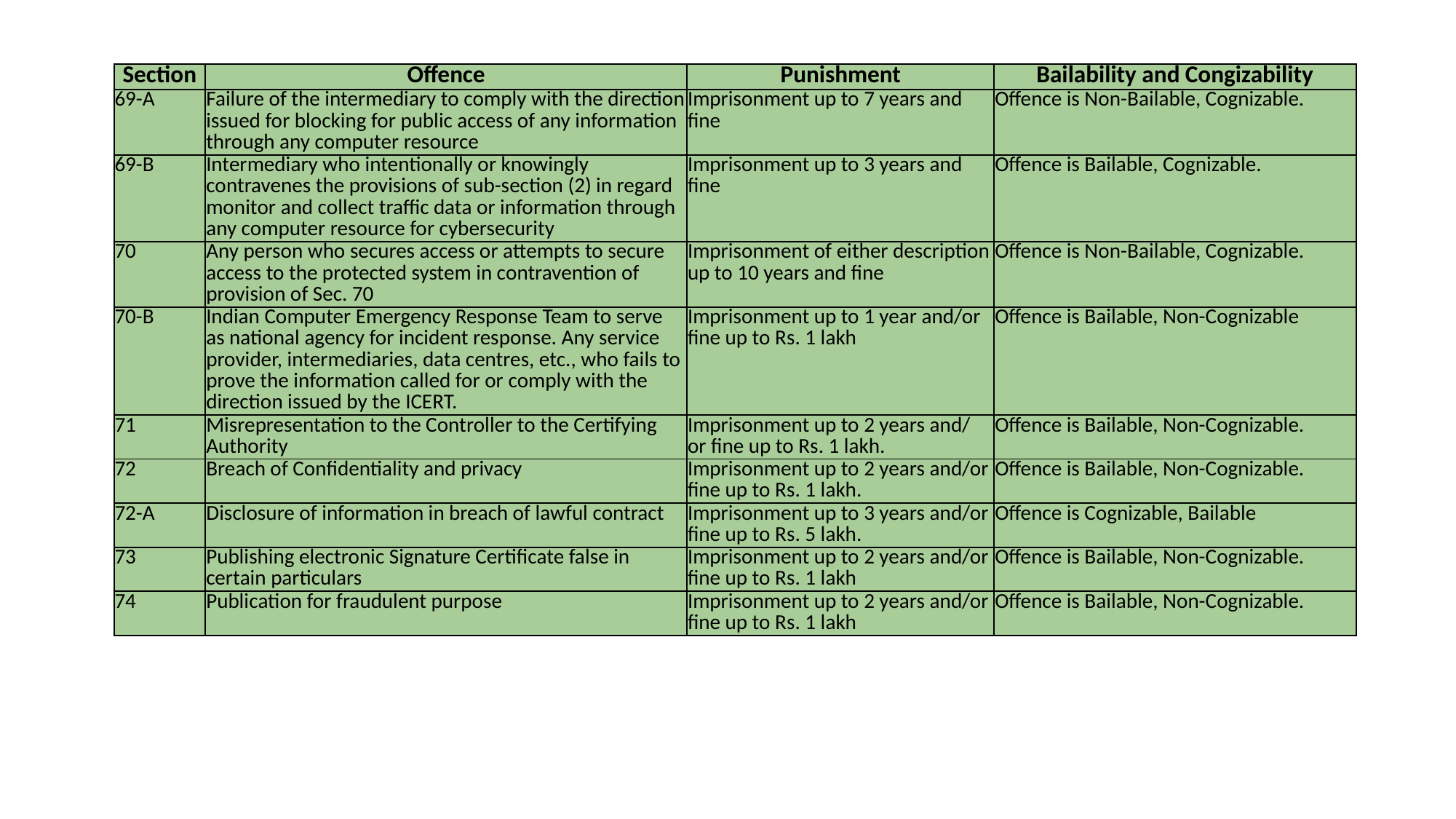

| Section | Offence | Punishment | Bailability and Congizability |
| --- | --- | --- | --- |
| 69-A | Failure of the intermediary to comply with the direction issued for blocking for public access of any information through any computer resource | Imprisonment up to 7 years and fine | Offence is Non-Bailable, Cognizable. |
| 69-B | Intermediary who intentionally or knowingly contravenes the provisions of sub-section (2) in regard monitor and collect traffic data or information through any computer resource for cybersecurity | Imprisonment up to 3 years and fine | Offence is Bailable, Cognizable. |
| 70 | Any person who secures access or attempts to secure access to the protected system in contravention of provision of Sec. 70 | Imprisonment of either description up to 10 years and fine | Offence is Non-Bailable, Cognizable. |
| 70-B | Indian Computer Emergency Response Team to serve as national agency for incident response. Any service provider, intermediaries, data centres, etc., who fails to prove the information called for or comply with the direction issued by the ICERT. | Imprisonment up to 1 year and/or fine up to Rs. 1 lakh | Offence is Bailable, Non-Cognizable |
| 71 | Misrepresentation to the Controller to the Certifying Authority | Imprisonment up to 2 years and/ or fine up to Rs. 1 lakh. | Offence is Bailable, Non-Cognizable. |
| 72 | Breach of Confidentiality and privacy | Imprisonment up to 2 years and/or fine up to Rs. 1 lakh. | Offence is Bailable, Non-Cognizable. |
| 72-A | Disclosure of information in breach of lawful contract | Imprisonment up to 3 years and/or fine up to Rs. 5 lakh. | Offence is Cognizable, Bailable |
| 73 | Publishing electronic Signature Certificate false in certain particulars | Imprisonment up to 2 years and/or fine up to Rs. 1 lakh | Offence is Bailable, Non-Cognizable. |
| 74 | Publication for fraudulent purpose | Imprisonment up to 2 years and/or fine up to Rs. 1 lakh | Offence is Bailable, Non-Cognizable. |